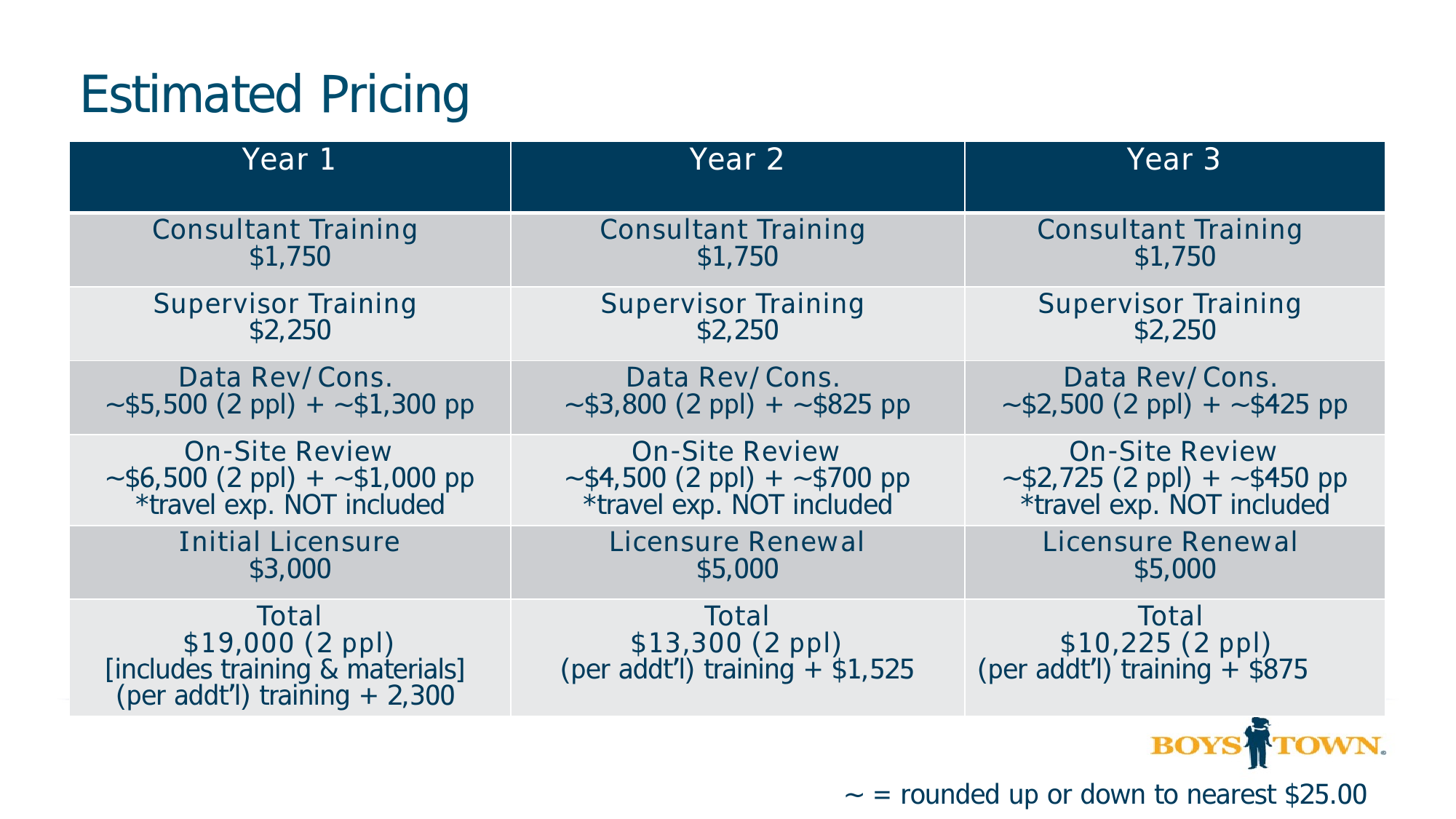

# Estimated Pricing
| Year 1 | Year 2 | Year 3 |
| --- | --- | --- |
| Consultant Training $1,750 | Consultant Training $1,750 | Consultant Training $1,750 |
| Supervisor Training $2,250 | Supervisor Training $2,250 | Supervisor Training $2,250 |
| Data Rev/Cons. ~$5,500 (2 ppl) + ~$1,300 pp | Data Rev/Cons. ~$3,800 (2 ppl) + ~$825 pp | Data Rev/Cons. ~$2,500 (2 ppl) + ~$425 pp |
| On-Site Review ~$6,500 (2 ppl) + ~$1,000 pp \*travel exp. NOT included | On-Site Review ~$4,500 (2 ppl) + ~$700 pp \*travel exp. NOT included | On-Site Review ~$2,725 (2 ppl) + ~$450 pp \*travel exp. NOT included |
| Initial Licensure $3,000 | Licensure Renewal $5,000 | Licensure Renewal $5,000 |
| Total $19,000 (2 ppl) [includes training & materials] (per addt’l) training + 2,300 | Total $13,300 (2 ppl) (per addt’l) training + $1,525 | Total $10,225 (2 ppl) (per addt’l) training + $875 |
~ = rounded up or down to nearest $25.00